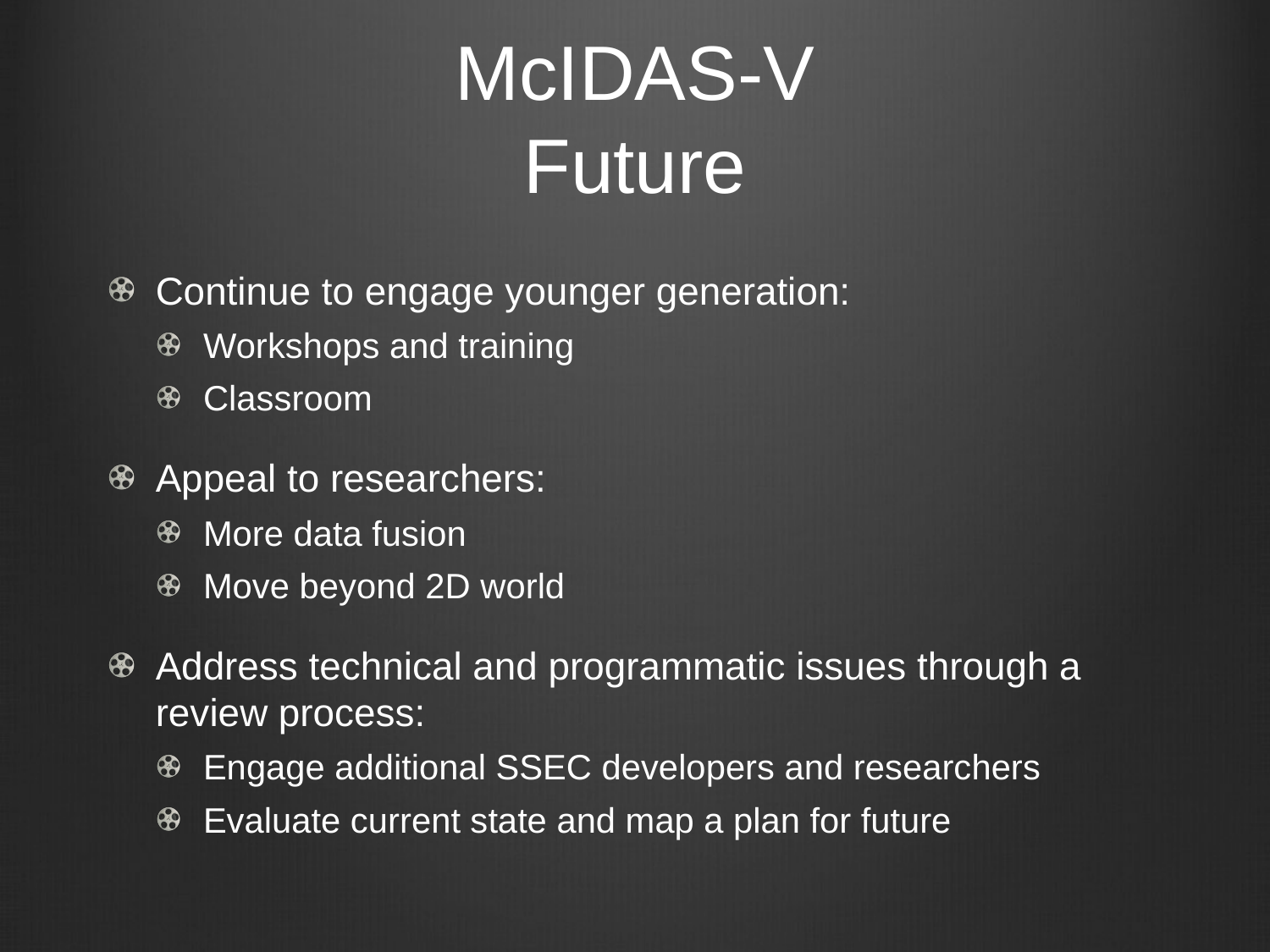

# McIDAS-V Future
Continue to engage younger generation:
Workshops and training
Classroom
Appeal to researchers:
More data fusion
Move beyond 2D world
Address technical and programmatic issues through a review process:
Engage additional SSEC developers and researchers
Evaluate current state and map a plan for future